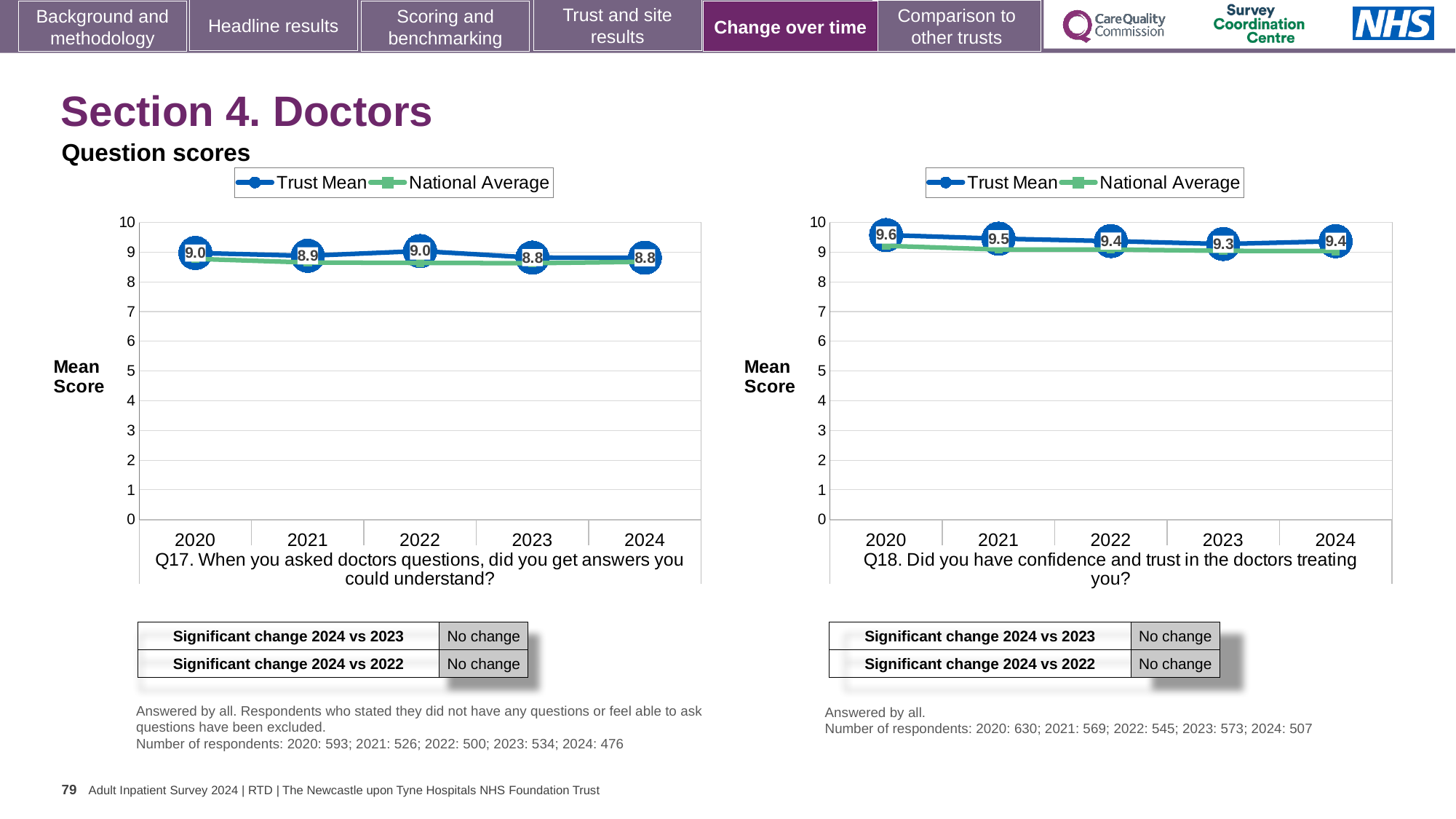

# Section 4. Doctors
Question scores

### Chart

| Category | Trust Mean | National Average |
|---|---|---|
| 2020 | 8.973365904449539 | 8.775622496772892 |
| 2021 | 8.87854860722227 | 8.65300797907108 |
| 2022 | 9.038070863320211 | 8.638316008204752 |
| 2023 | 8.817682140269763 | 8.628936229033119 |
| 2024 | 8.814482023046246 | 8.676813970679843 |

### Chart

| Category | Trust Mean | National Average |
|---|---|---|
| 2020 | 9.576595776217493 | 9.213422883906146 |
| 2021 | 9.454599910262777 | 9.090088854968883 |
| 2022 | 9.373231789153003 | 9.089684092207076 |
| 2023 | 9.274659654396368 | 9.044584746248495 |
| 2024 | 9.369185574484952 | 9.039315057789015 |
| Significant change 2024 vs 2023 | No change |
| --- | --- |
| Significant change 2024 vs 2022 | No change |
| Significant change 2024 vs 2023 | No change |
| --- | --- |
| Significant change 2024 vs 2022 | No change |
Answered by all. Respondents who stated they did not have any questions or feel able to ask questions have been excluded.
Number of respondents: 2020: 593; 2021: 526; 2022: 500; 2023: 534; 2024: 476

Answered by all.
Number of respondents: 2020: 630; 2021: 569; 2022: 545; 2023: 573; 2024: 507

79